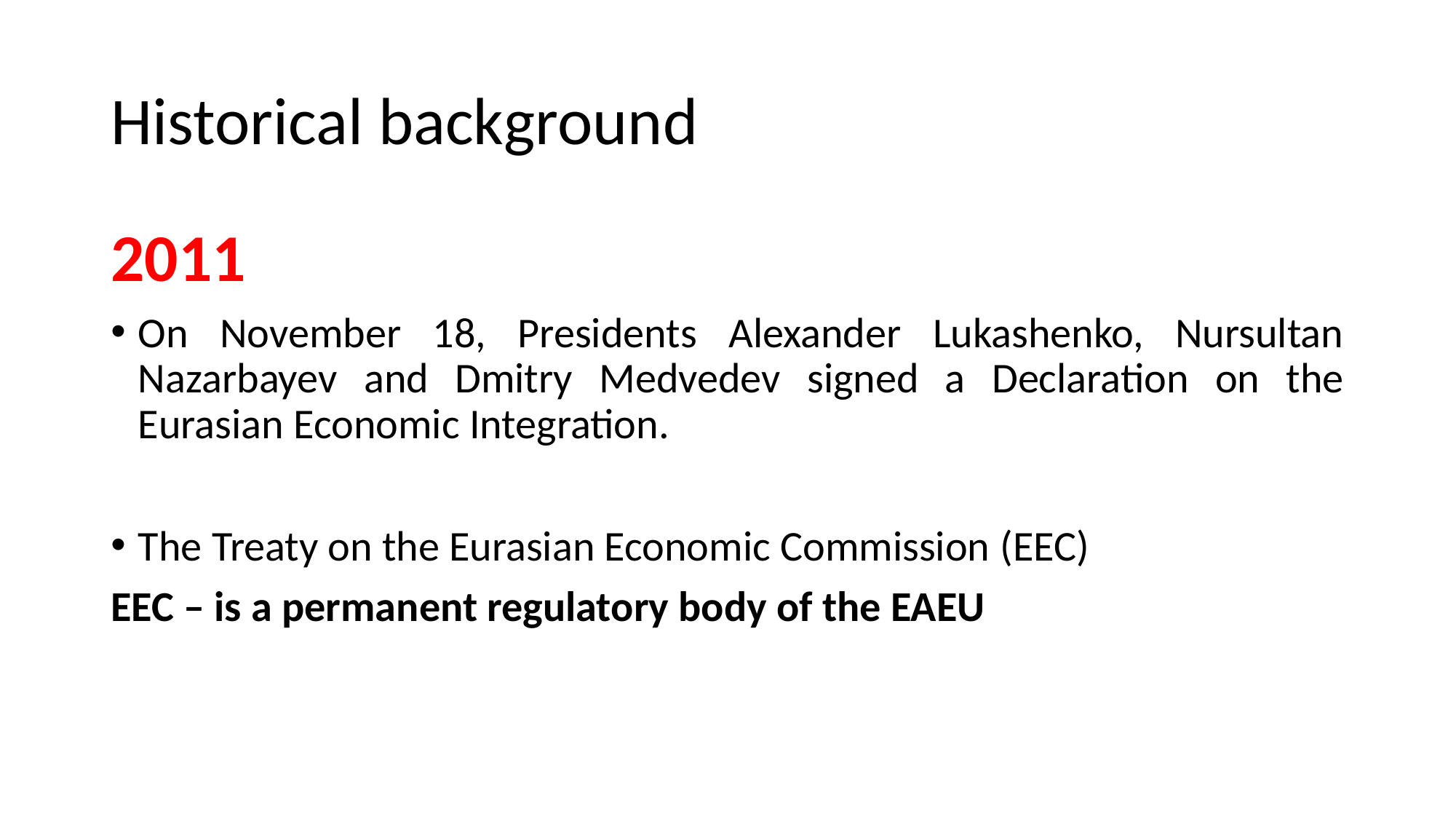

# Historical background
2011
On November 18, Presidents Alexander Lukashenko, Nursultan Nazarbayev and Dmitry Medvedev signed a Declaration on the Eurasian Economic Integration.

The Treaty on the Eurasian Economic Commission (EEC)
EEC – is a permanent regulatory body of the EAEU